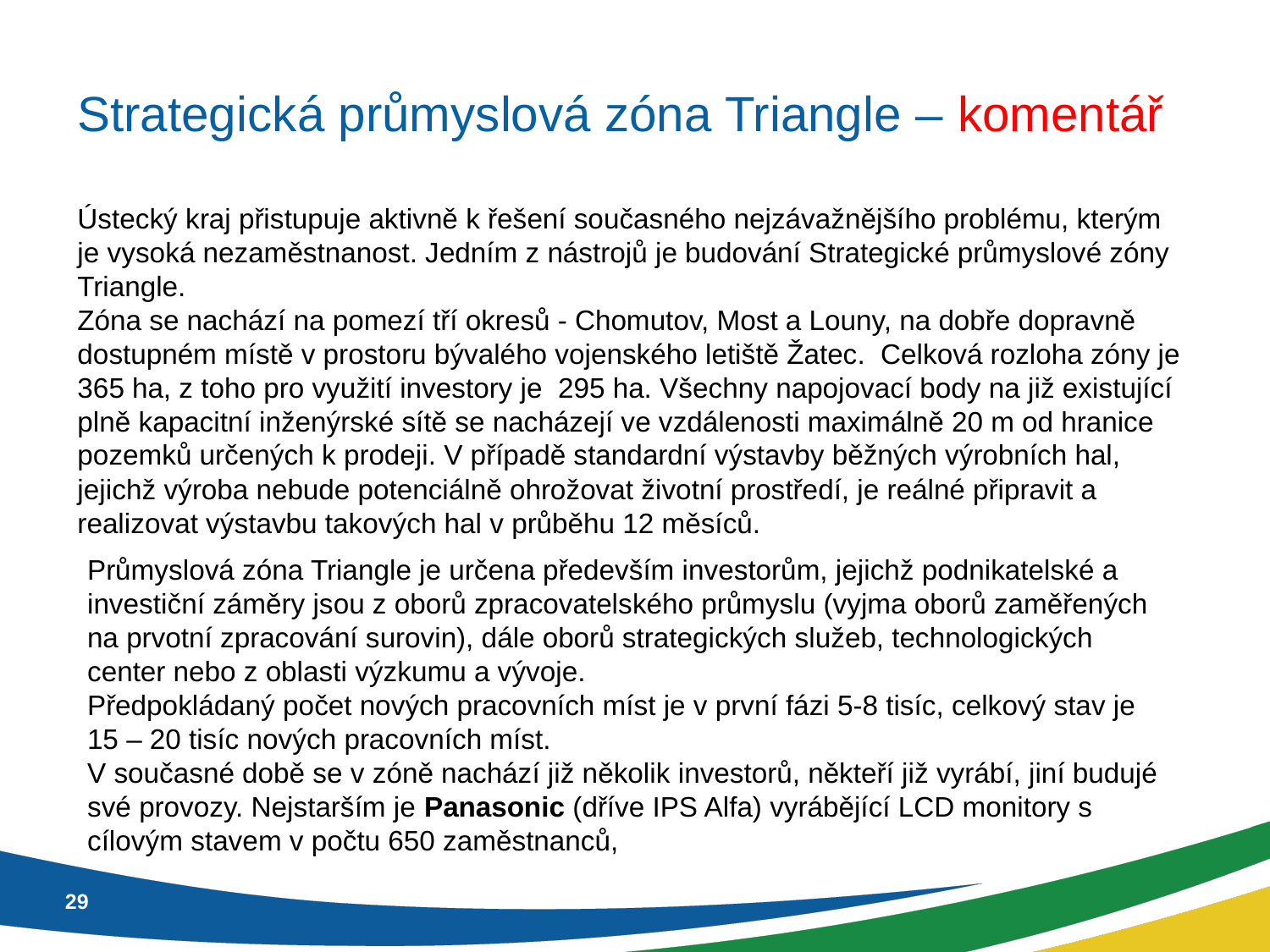

Strategická průmyslová zóna Triangle – komentář

Ústecký kraj přistupuje aktivně k řešení současného nejzávažnějšího problému, kterým je vysoká nezaměstnanost. Jedním z nástrojů je budování Strategické průmyslové zóny Triangle.
Zóna se nachází na pomezí tří okresů - Chomutov, Most a Louny, na dobře dopravně dostupném místě v prostoru bývalého vojenského letiště Žatec.  Celková rozloha zóny je 365 ha, z toho pro využití investory je  295 ha. Všechny napojovací body na již existující plně kapacitní inženýrské sítě se nacházejí ve vzdálenosti maximálně 20 m od hranice pozemků určených k prodeji. V případě standardní výstavby běžných výrobních hal, jejichž výroba nebude potenciálně ohrožovat životní prostředí, je reálné připravit a realizovat výstavbu takových hal v průběhu 12 měsíců.

Průmyslová zóna Triangle je určena především investorům, jejichž podnikatelské a investiční záměry jsou z oborů zpracovatelského průmyslu (vyjma oborů zaměřených na prvotní zpracování surovin), dále oborů strategických služeb, technologických center nebo z oblasti výzkumu a vývoje.
Předpokládaný počet nových pracovních míst je v první fázi 5-8 tisíc, celkový stav je 15 – 20 tisíc nových pracovních míst.
V současné době se v zóně nachází již několik investorů, někteří již vyrábí, jiní budujé své provozy. Nejstarším je Panasonic (dříve IPS Alfa) vyrábějící LCD monitory s cílovým stavem v počtu 650 zaměstnanců,

29